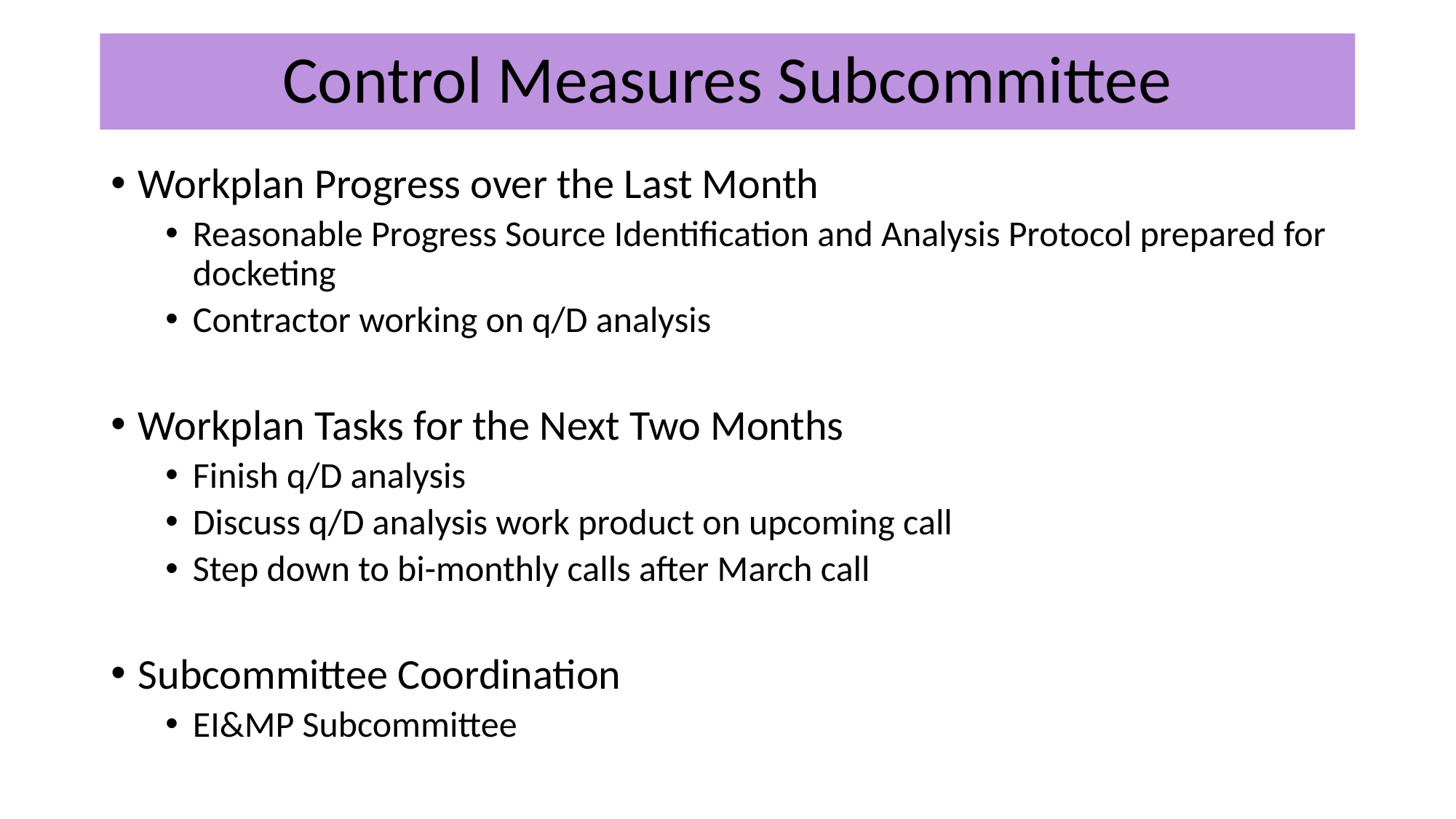

# Control Measures Subcommittee
Workplan Progress over the Last Month
Reasonable Progress Source Identification and Analysis Protocol prepared for docketing
Contractor working on q/D analysis

Workplan Tasks for the Next Two Months
Finish q/D analysis
Discuss q/D analysis work product on upcoming call
Step down to bi-monthly calls after March call

Subcommittee Coordination
EI&MP Subcommittee